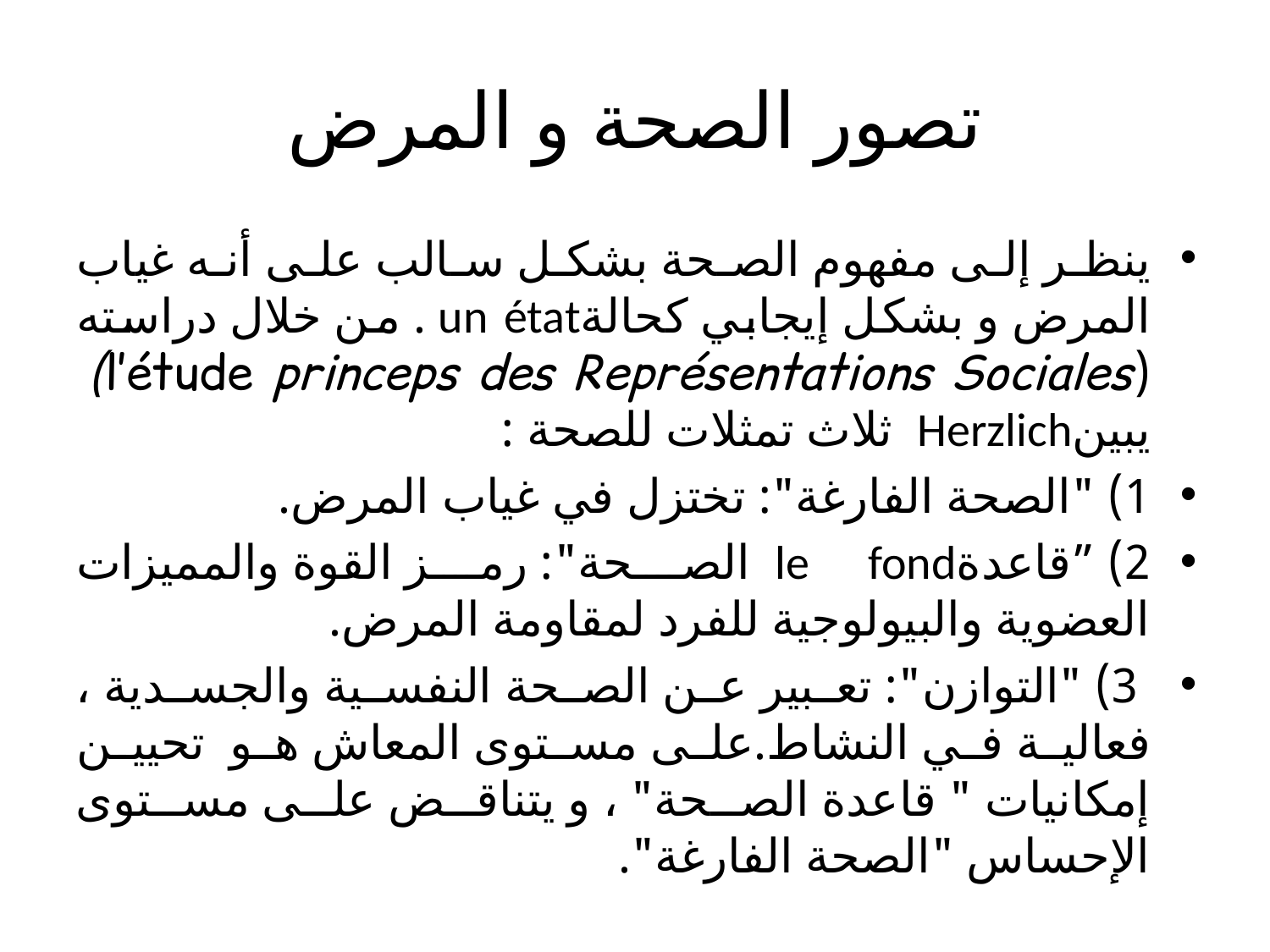

# تصور الصحة و المرض
ينظر إلى مفهوم الصحة بشكل سالب على أنه غياب المرض و بشكل إيجابي كحالةun état . من خلال دراسته (l’étude princeps des Représentations Sociales)  يبينHerzlich  ثلاث تمثلات للصحة :
1) "الصحة الفارغة": تختزل في غياب المرض.
2) ”قاعدةle fond  الصحة": رمز القوة والمميزات العضوية والبيولوجية للفرد لمقاومة المرض.
 3) "التوازن": تعبير عن الصحة النفسية والجسدية ، فعالية في النشاط.على مستوى المعاش هو  تحيين إمكانيات " قاعدة الصحة" ، و يتناقض على مستوى الإحساس "الصحة الفارغة".